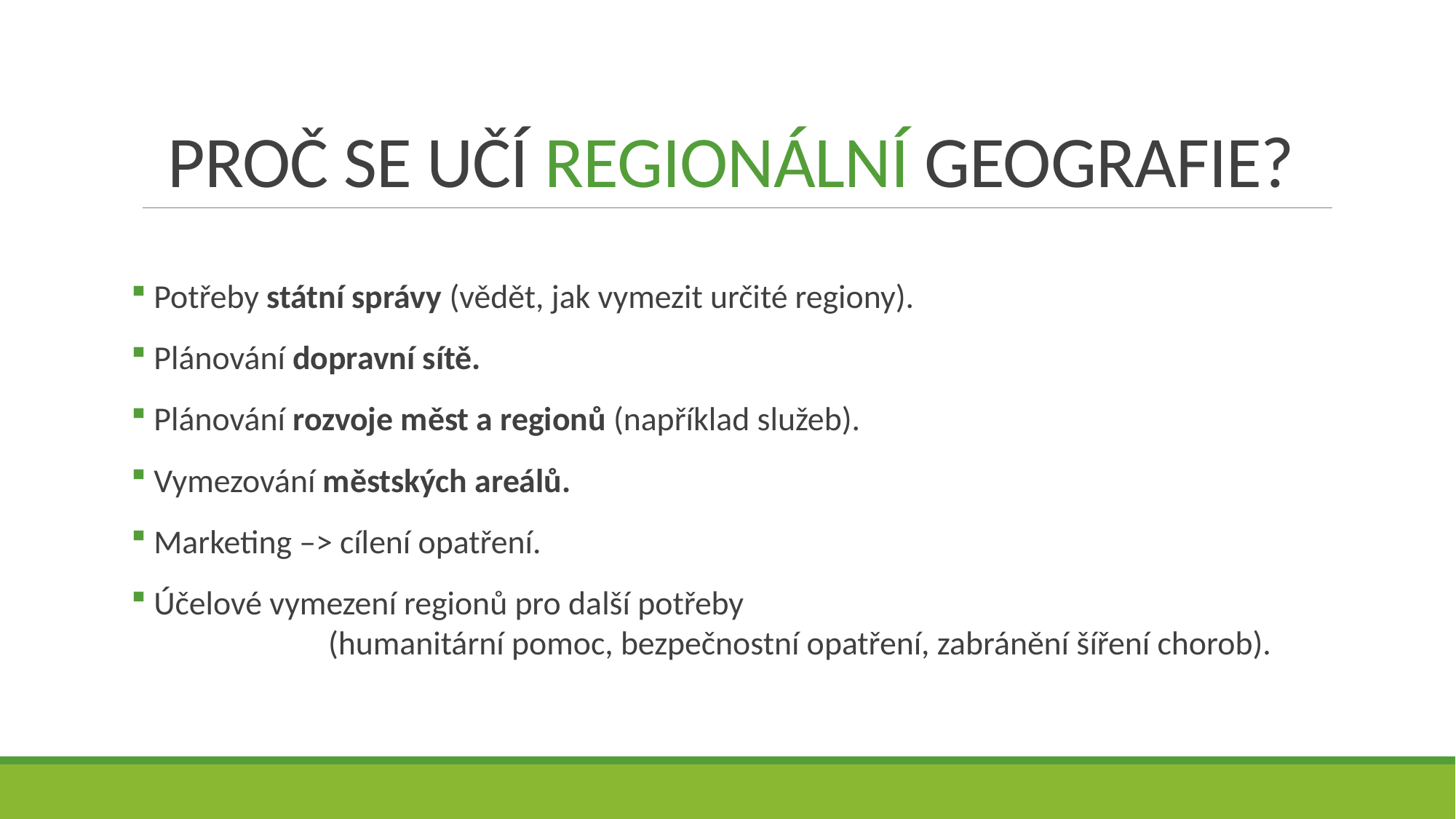

# PROČ SE UČÍ REGIONÁLNÍ GEOGRAFIE?
 Potřeby státní správy (vědět, jak vymezit určité regiony).
 Plánování dopravní sítě.
 Plánování rozvoje měst a regionů (například služeb).
 Vymezování městských areálů.
 Marketing –> cílení opatření.
 Účelové vymezení regionů pro další potřeby
                         (humanitární pomoc, bezpečnostní opatření, zabránění šíření chorob).